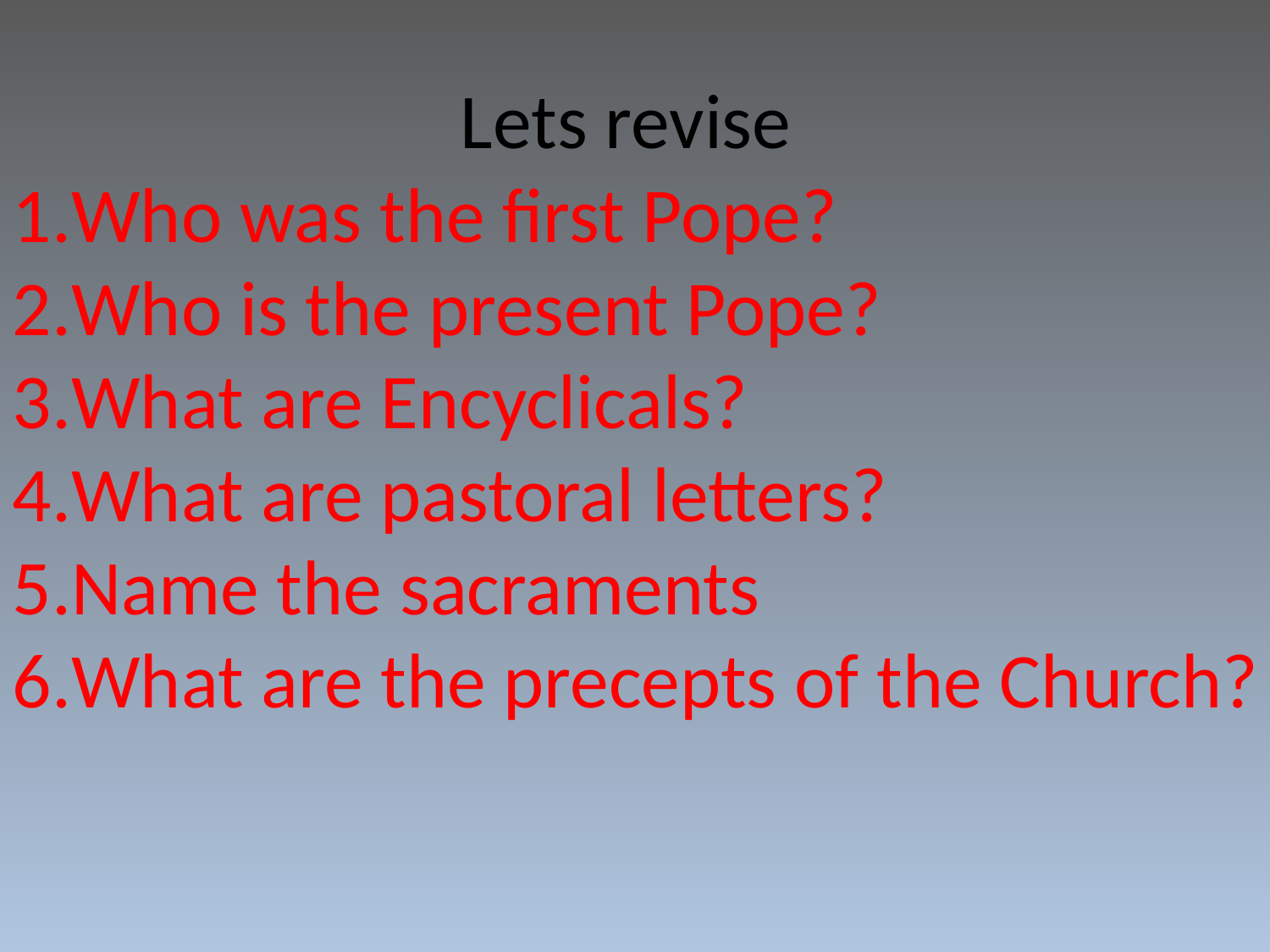

# Lets revise
Who was the first Pope?
Who is the present Pope?
What are Encyclicals?
What are pastoral letters?
Name the sacraments
What are the precepts of the Church?